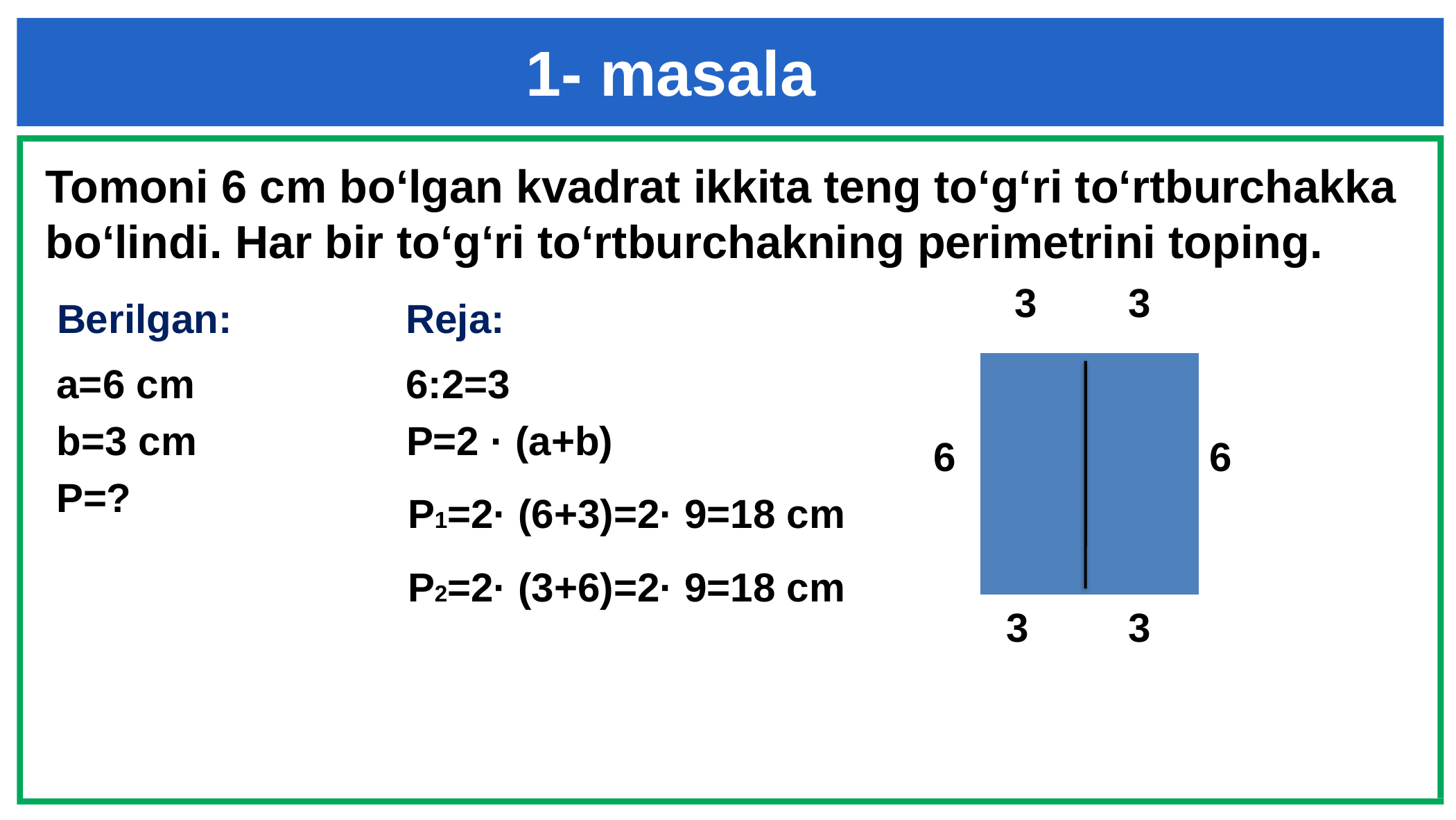

1- masala
Tomoni 6 cm bo‘lgan kvadrat ikkita teng to‘g‘ri to‘rtburchakka bo‘lindi. Har bir to‘g‘ri to‘rtburchakning perimetrini toping.
3
3
Berilgan:
Reja:
a=6 cm
6:2=3
|  |
| --- |
b=3 cm
P=2 · (a+b)
6
6
P=?
P1=2· (6+3)=2· 9=18 cm
P2=2· (3+6)=2· 9=18 cm
3
3
#